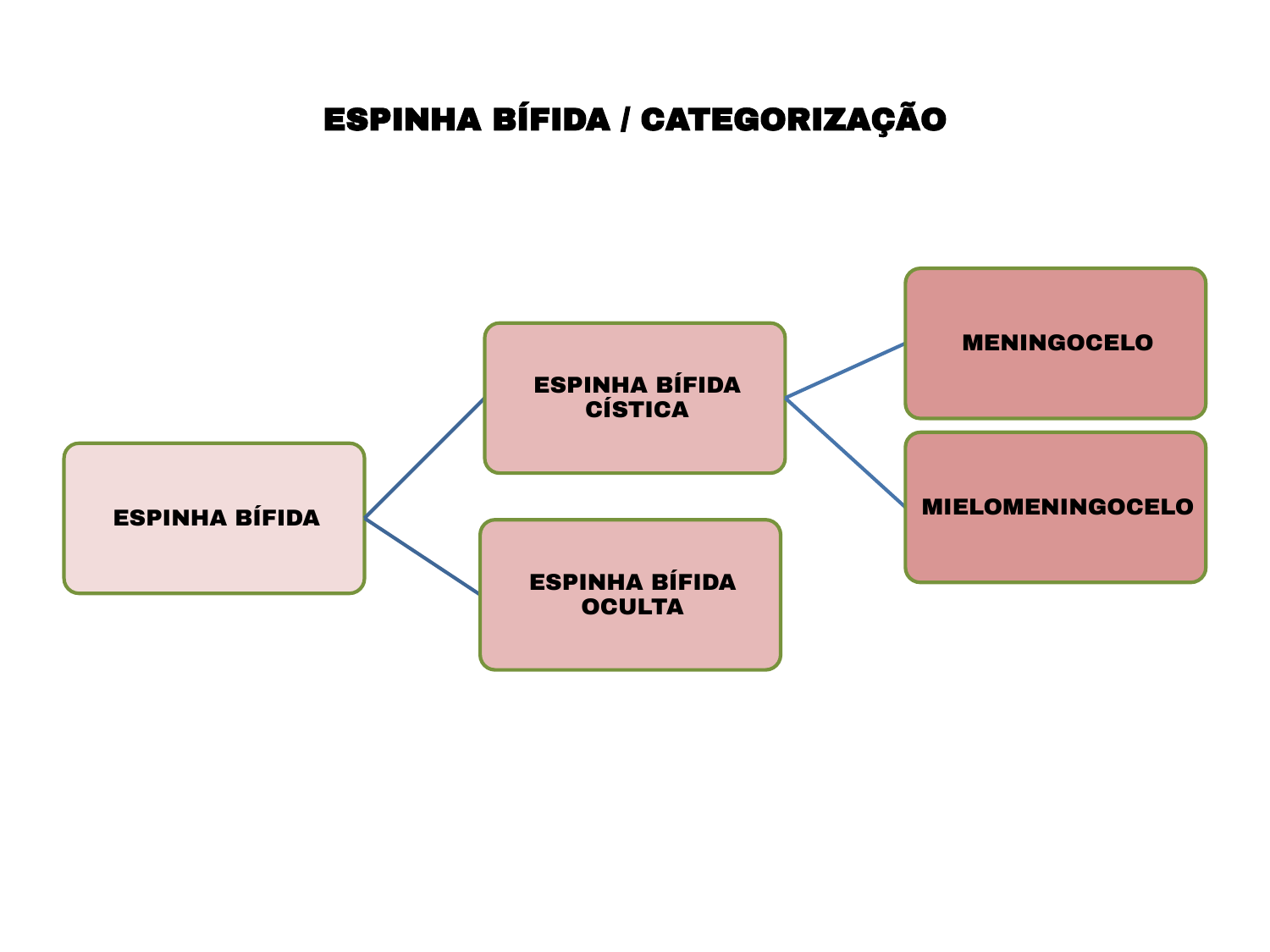

# ESPINHA BÍFIDA / CATEGORIZAÇÃO
ESPINHA BÍFIDA

ESPINHA BÍFIDA CÍSTICA

MENINGOCELO

MIELOMENINGOCELO

ESPINHA BÍFIDA OCULTA